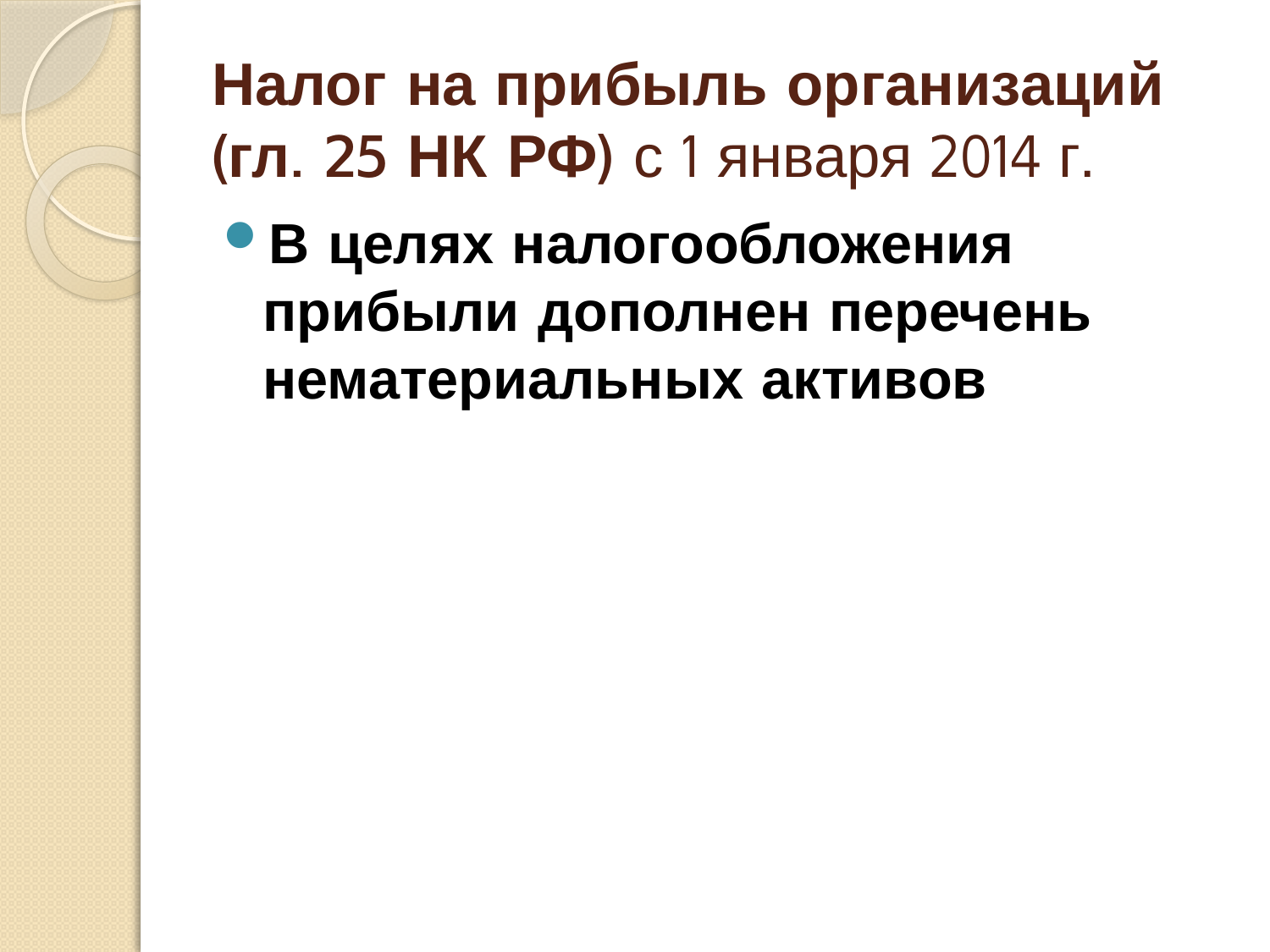

# Налог на прибыль организаций (гл. 25 НК РФ) с 1 января 2014 г.
В целях налогообложения прибыли дополнен перечень нематериальных активов